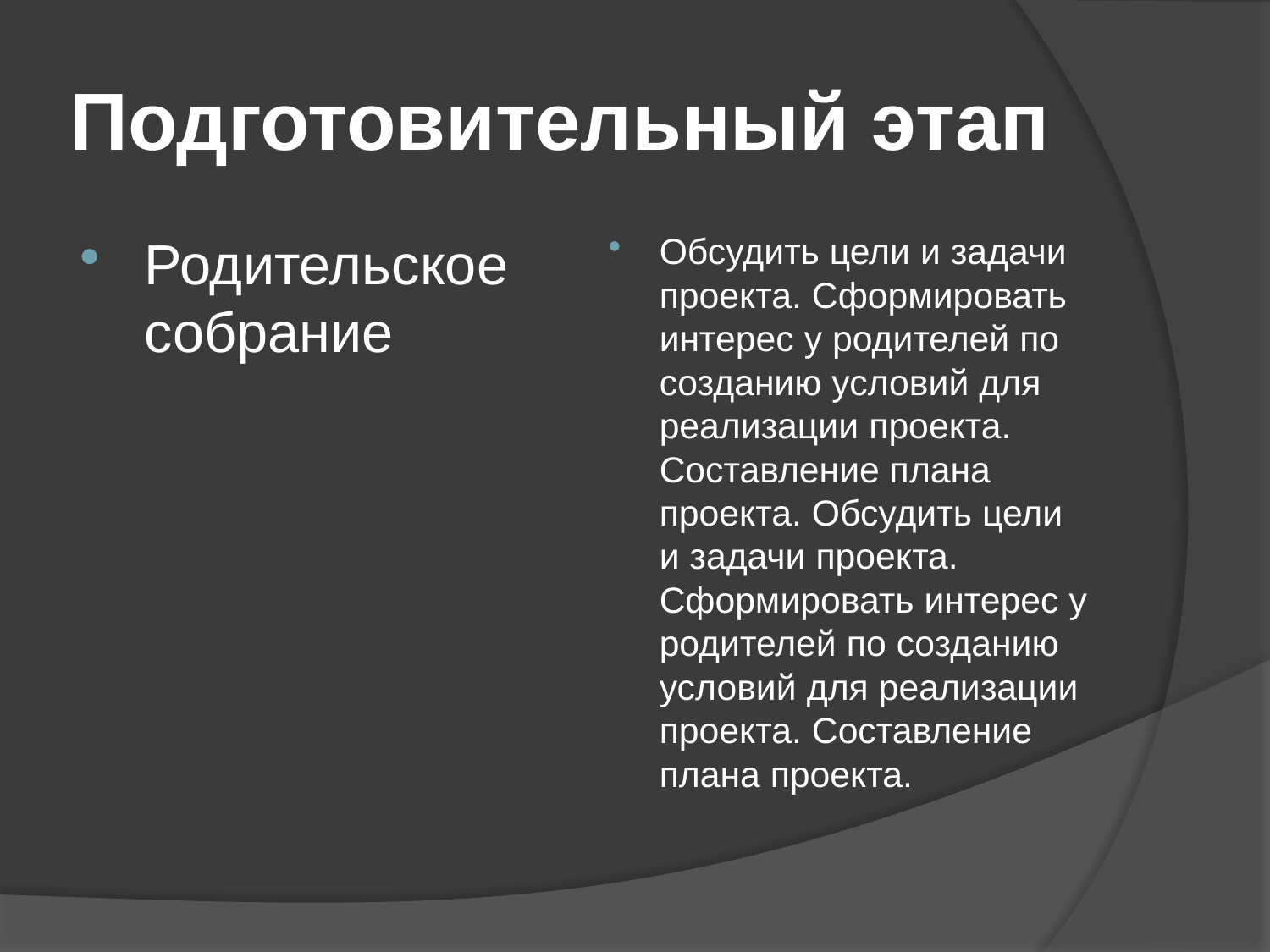

# Подготовительный этап
Родительское собрание
Обсудить цели и задачи проекта. Сформировать интерес у родителей по созданию условий для реализации проекта. Составление плана проекта. Обсудить цели и задачи проекта. Сформировать интерес у родителей по созданию условий для реализации проекта. Составление плана проекта.